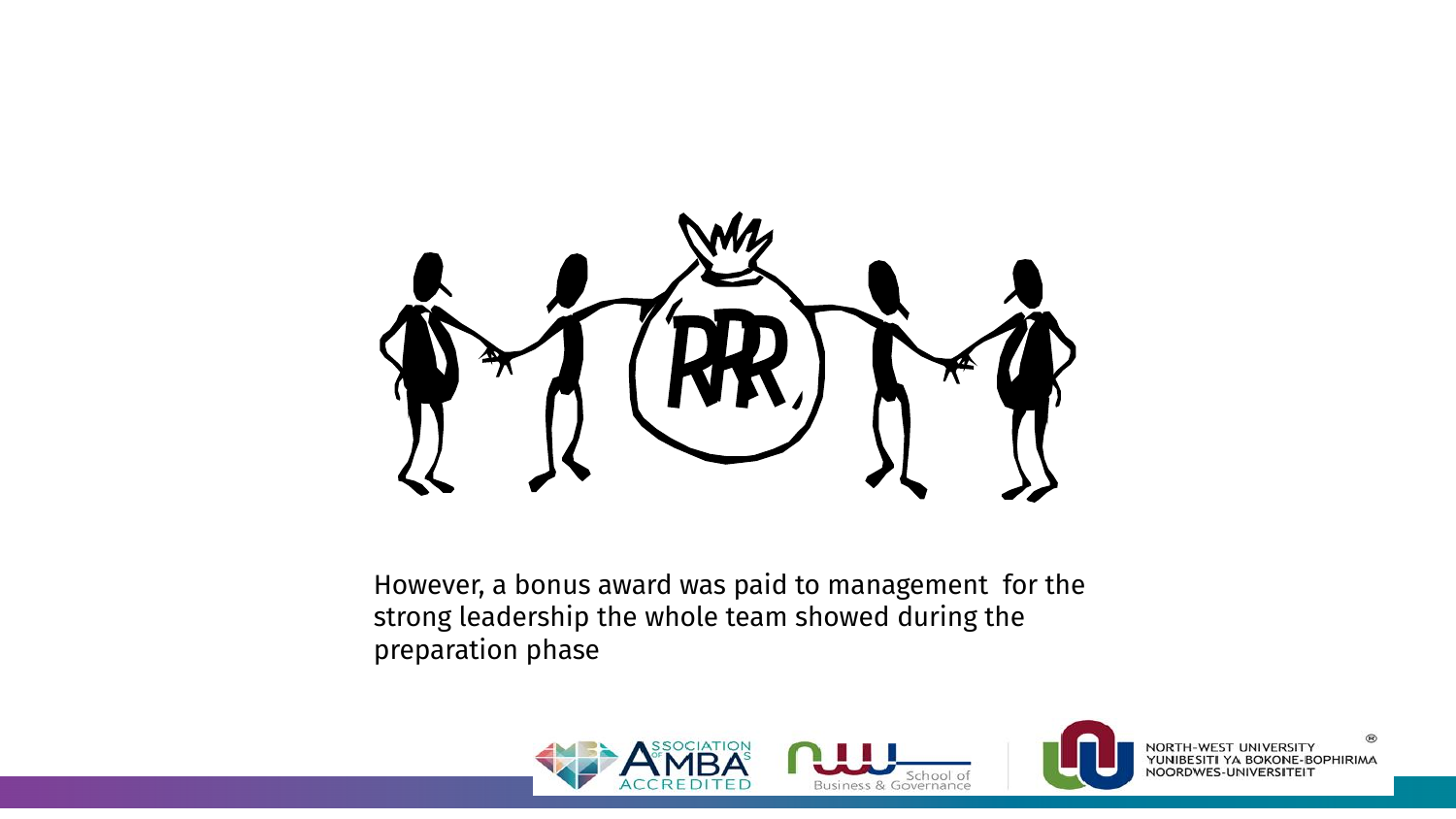

However, a bonus award was paid to management  for the strong leadership the whole team showed during the preparation phase